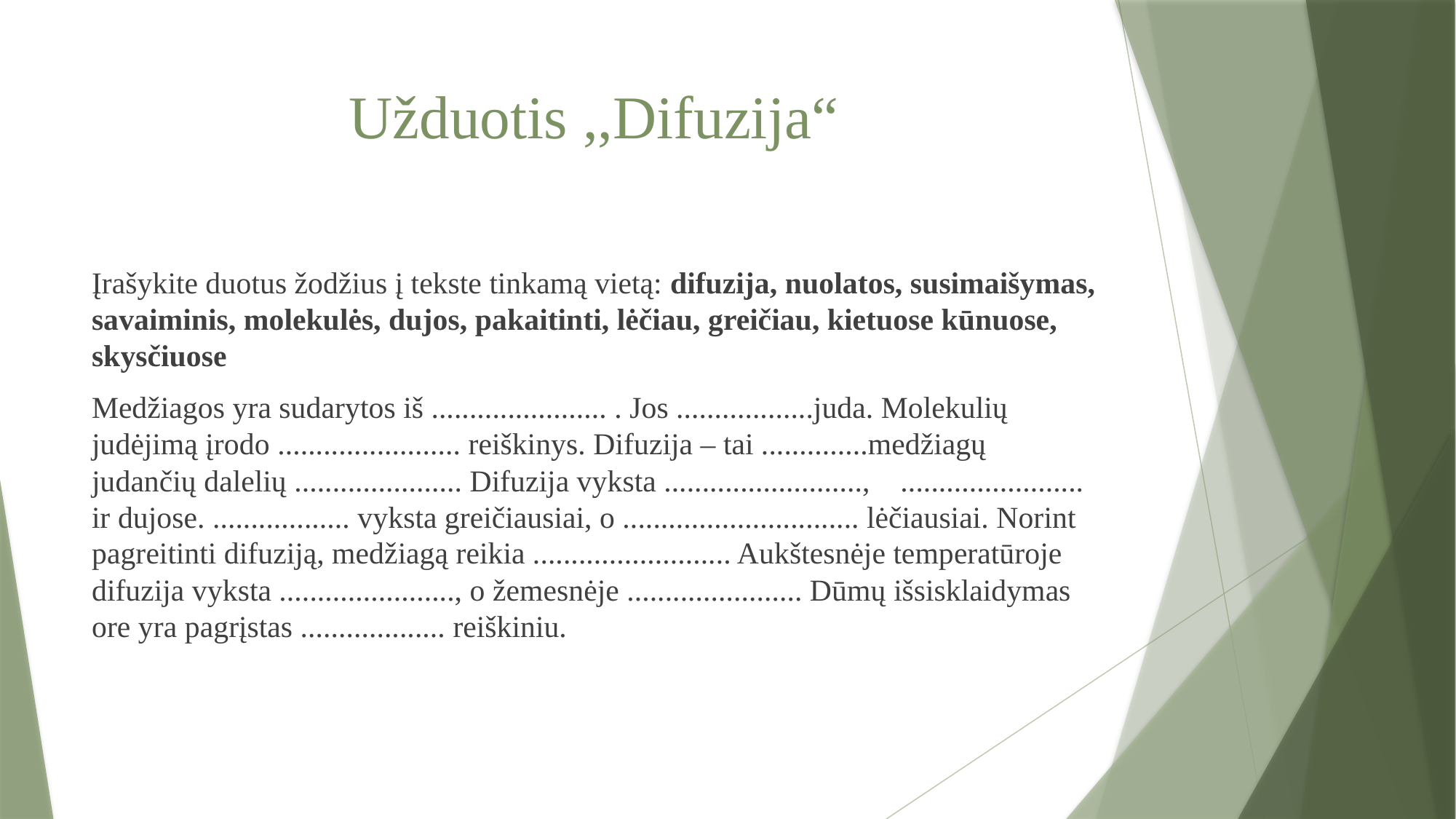

# Užduotis ,,Difuzija“
Įrašykite duotus žodžius į tekste tinkamą vietą: difuzija, nuolatos, susimaišymas, savaiminis, molekulės, dujos, pakaitinti, lėčiau, greičiau, kietuose kūnuose, skysčiuose
Medžiagos yra sudarytos iš ....................... . Jos ..................juda. Molekulių judėjimą įrodo ........................ reiškinys. Difuzija – tai ..............medžiagų judančių dalelių ...................... Difuzija vyksta ..........................,    ........................ ir dujose. .................. vyksta greičiausiai, o ............................... lėčiausiai. Norint pagreitinti difuziją, medžiagą reikia .......................... Aukštesnėje temperatūroje difuzija vyksta ......................., o žemesnėje ....................... Dūmų išsisklaidymas ore yra pagrįstas ................... reiškiniu.